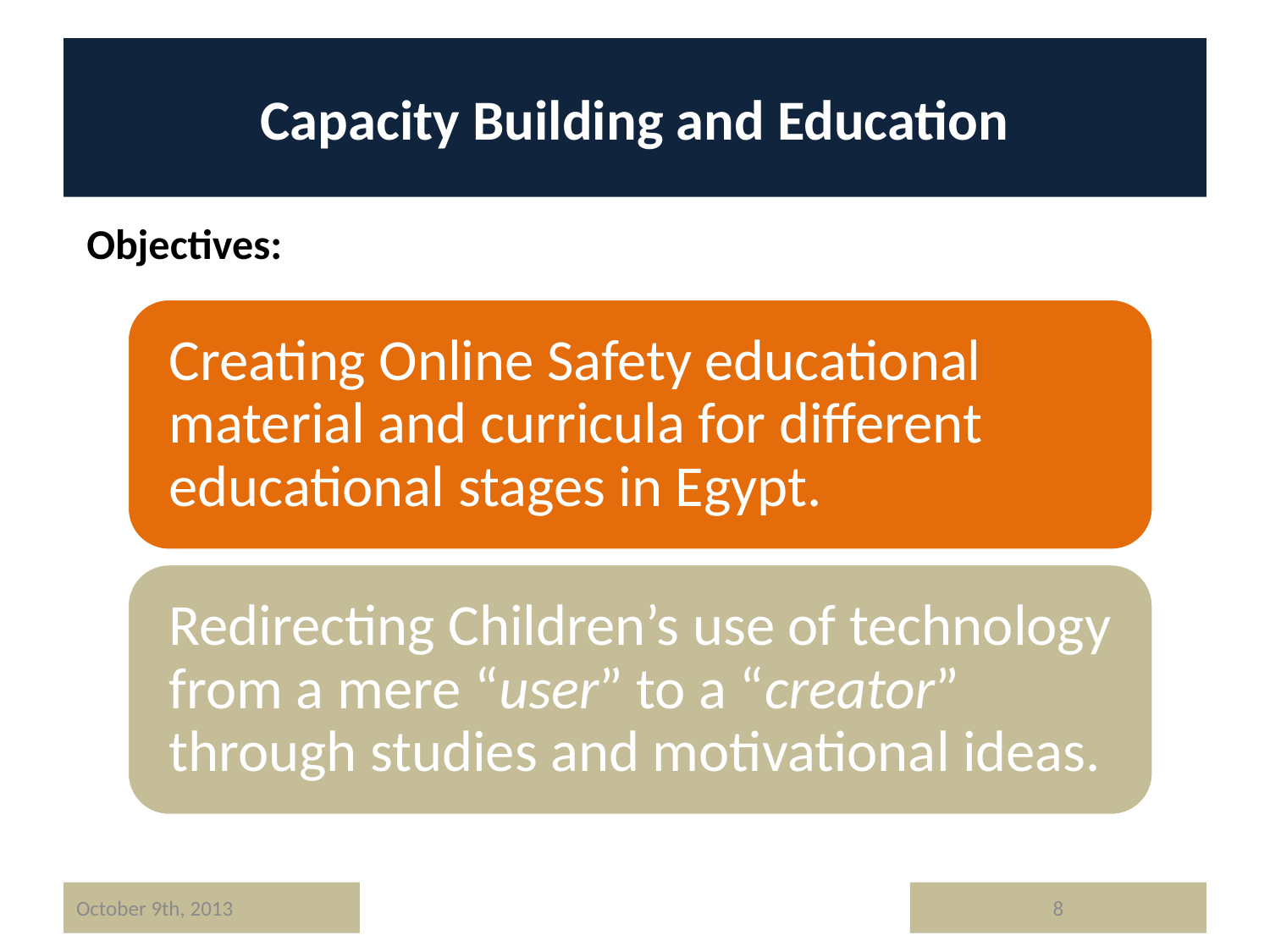

# Capacity Building and Education
Objectives:
Creating Online Safety educational material and curricula for different educational stages in Egypt.
Redirecting Children’s use of technology from a mere “user” to a “creator” through studies and motivational ideas.
October 9th, 2013
8